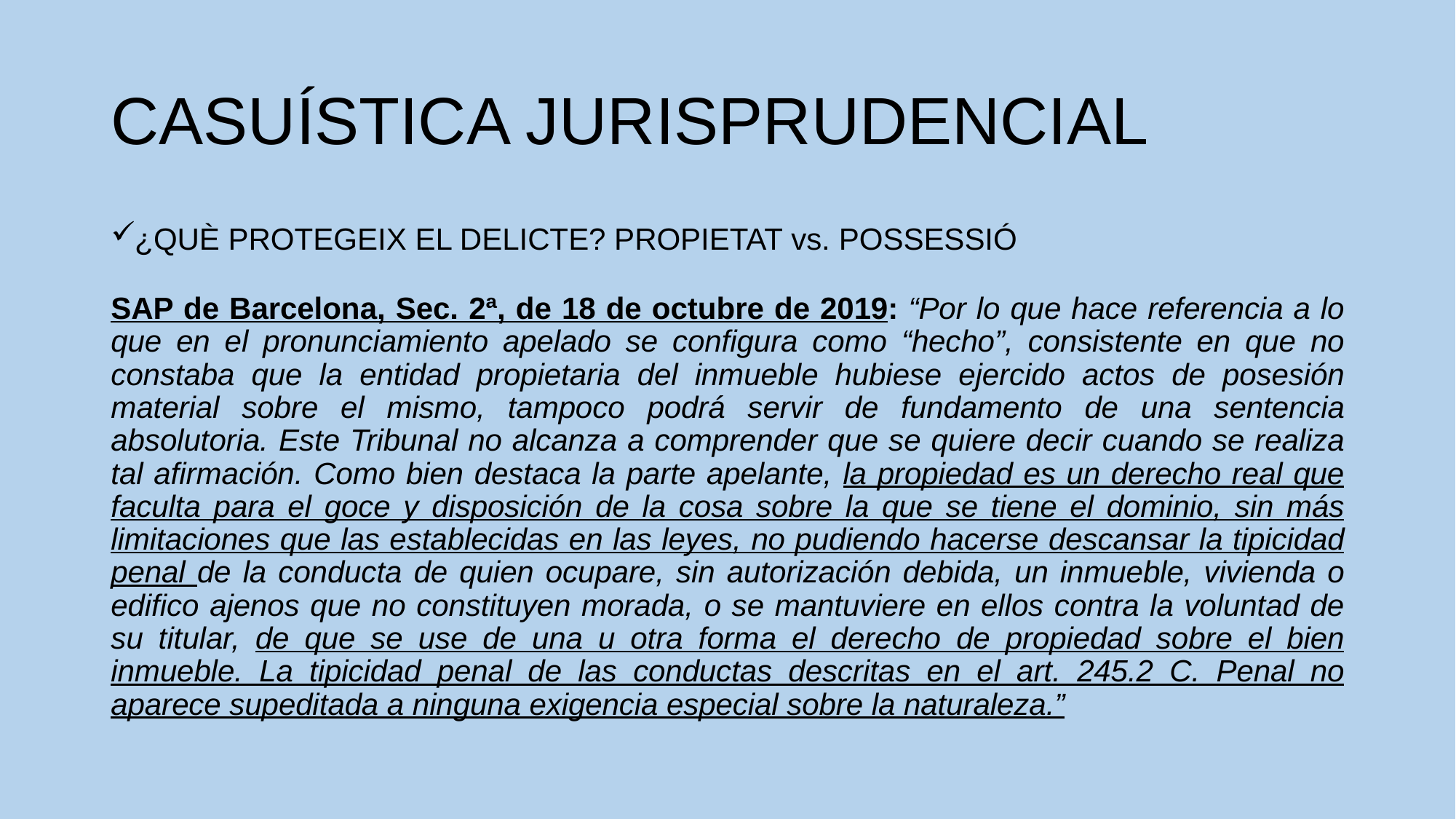

# CASUÍSTICA JURISPRUDENCIAL
¿QUÈ PROTEGEIX EL DELICTE? PROPIETAT vs. POSSESSIÓ

SAP de Barcelona, Sec. 2ª, de 18 de octubre de 2019: “Por lo que hace referencia a lo que en el pronunciamiento apelado se configura como “hecho”, consistente en que no constaba que la entidad propietaria del inmueble hubiese ejercido actos de posesión material sobre el mismo, tampoco podrá servir de fundamento de una sentencia absolutoria. Este Tribunal no alcanza a comprender que se quiere decir cuando se realiza tal afirmación. Como bien destaca la parte apelante, la propiedad es un derecho real que faculta para el goce y disposición de la cosa sobre la que se tiene el dominio, sin más limitaciones que las establecidas en las leyes, no pudiendo hacerse descansar la tipicidad penal de la conducta de quien ocupare, sin autorización debida, un inmueble, vivienda o edifico ajenos que no constituyen morada, o se mantuviere en ellos contra la voluntad de su titular, de que se use de una u otra forma el derecho de propiedad sobre el bien inmueble. La tipicidad penal de las conductas descritas en el art. 245.2 C. Penal no aparece supeditada a ninguna exigencia especial sobre la naturaleza.”